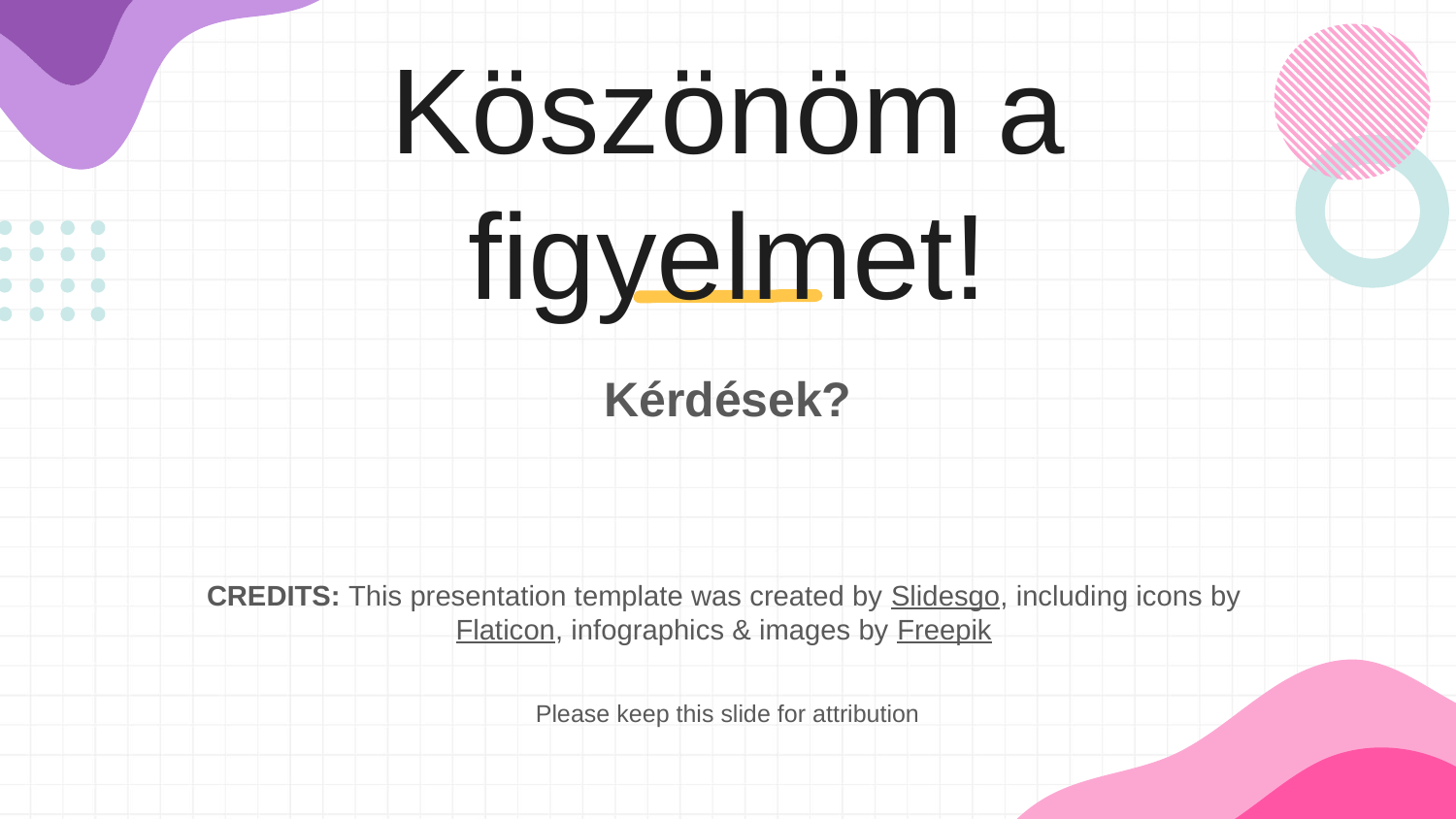

# Köszönöm a figyelmet!
Kérdések?
Please keep this slide for attribution